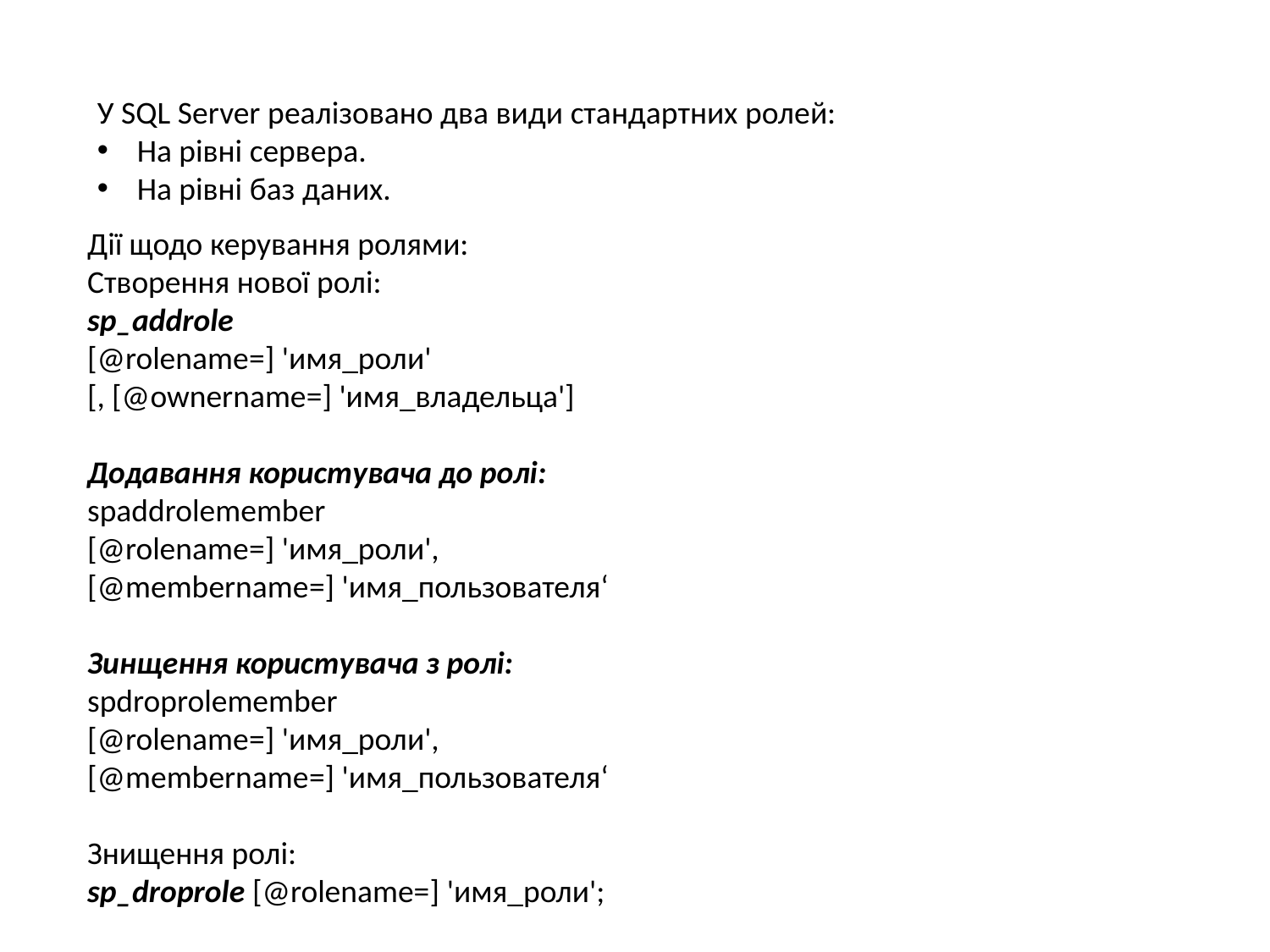

У SQL Server реалізовано два види стандартних ролей:
На рівні сервера.
На рівні баз даних.
Дії щодо керування ролями:
Створення нової ролі:
sp_addrole
[@rolename=] 'имя_роли'
[, [@ownername=] 'имя_владельца']

Додавання користувача до ролі:
spaddrolemember
[@rolename=] 'имя_роли',
[@membername=] 'имя_пользователя‘

Зинщення користувача з ролі:
spdroprolemember
[@rolename=] 'имя_роли',
[@membername=] 'имя_пользователя‘

Знищення ролі:
sp_droprole [@rolename=] 'имя_роли';